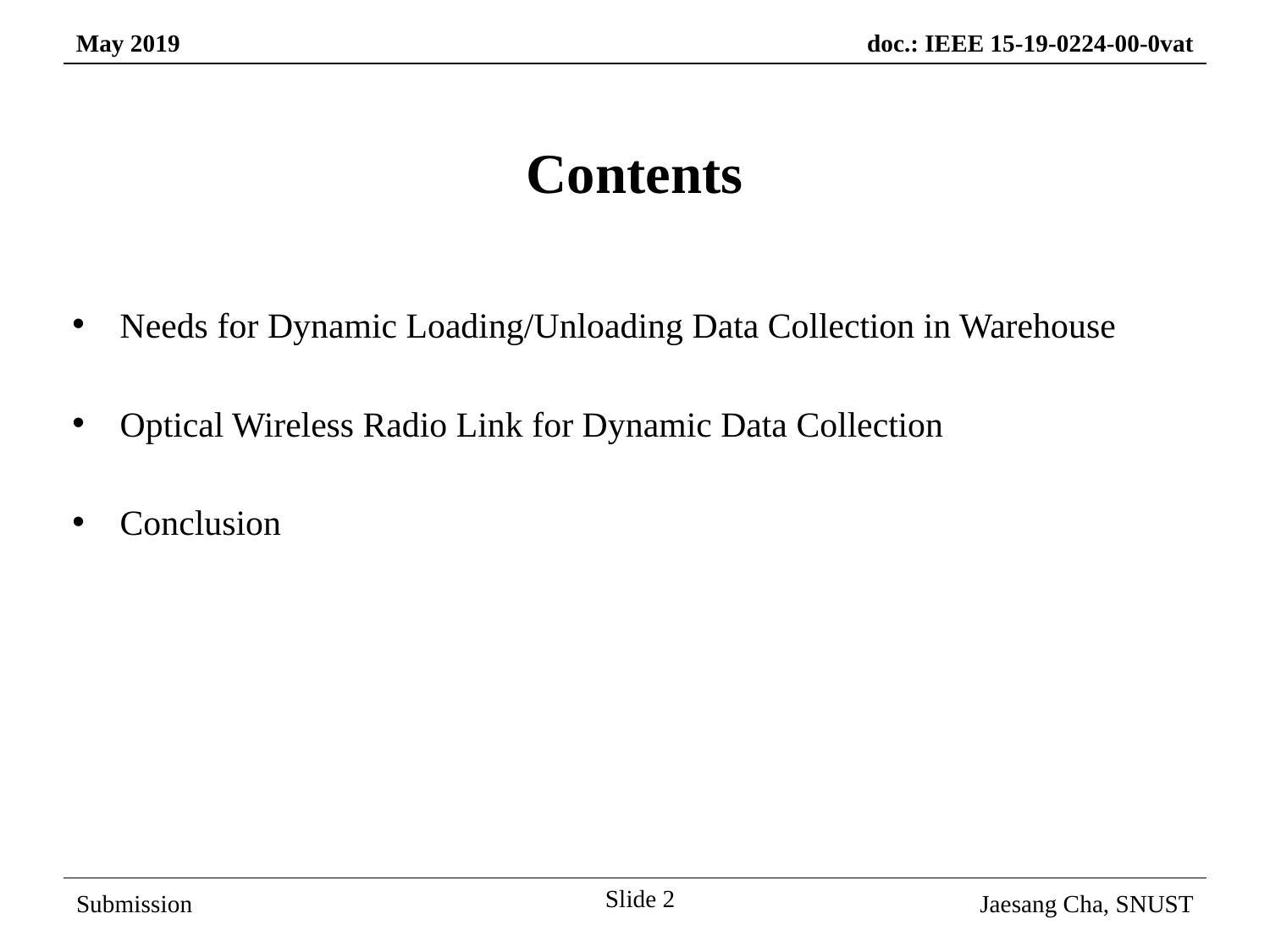

# Contents
Needs for Dynamic Loading/Unloading Data Collection in Warehouse

Optical Wireless Radio Link for Dynamic Data Collection

Conclusion
Slide 2